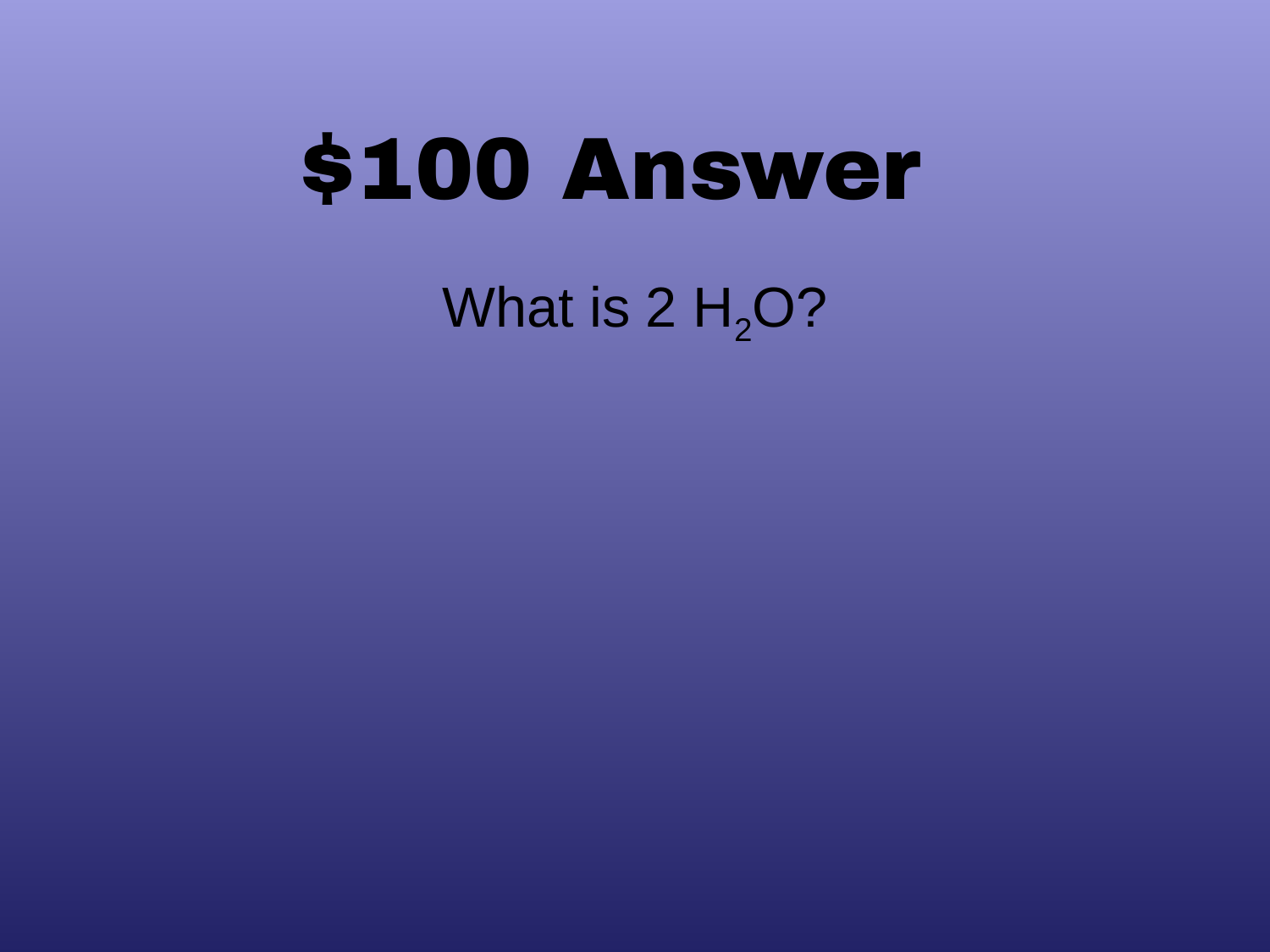

# $100 Answer
What is 2 H2O?